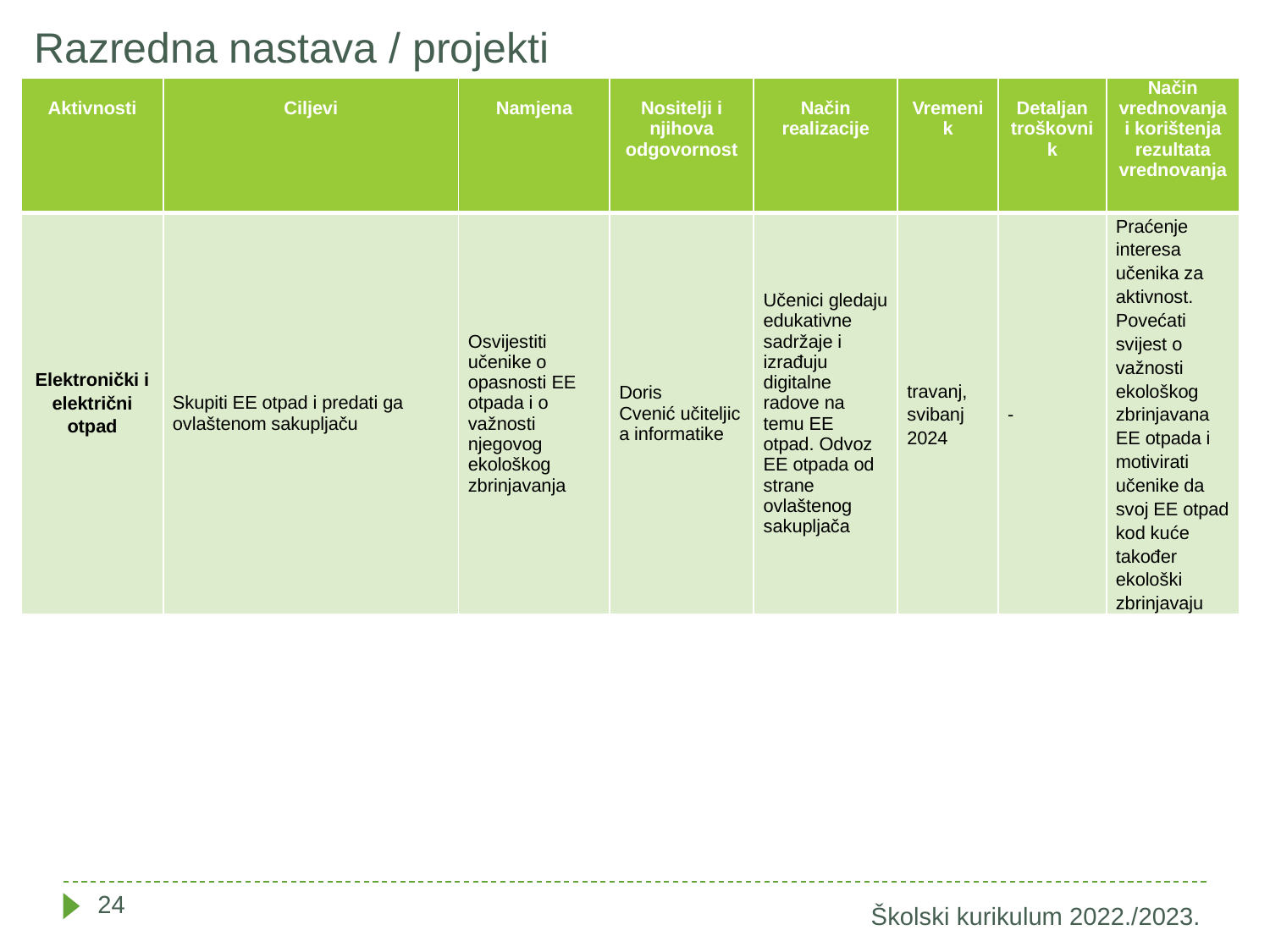

# Razredna nastava / projekti
| Aktivnosti | Ciljevi | Namjena | Nositelji i njihova odgovornost | Način realizacije | Vremenik | Detaljan troškovnik | Način vrednovanja i korištenja rezultata vrednovanja |
| --- | --- | --- | --- | --- | --- | --- | --- |
| Elektronički i električni otpad | Skupiti EE otpad i predati ga ovlaštenom sakupljaču | Osvijestiti učenike o opasnosti EE otpada i o važnosti njegovog ekološkog zbrinjavanja | Doris Cvenić učiteljica informatike | Učenici gledaju edukativne sadržaje i izrađuju digitalne radove na temu EE otpad. Odvoz EE otpada od strane ovlaštenog sakupljača | travanj, svibanj 2024 | - | Praćenje interesa učenika za aktivnost.  Povećati svijest o važnosti ekološkog zbrinjavana EE otpada i motivirati učenike da svoj EE otpad kod kuće također ekološki zbrinjavaju |
24
Školski kurikulum 2022./2023.